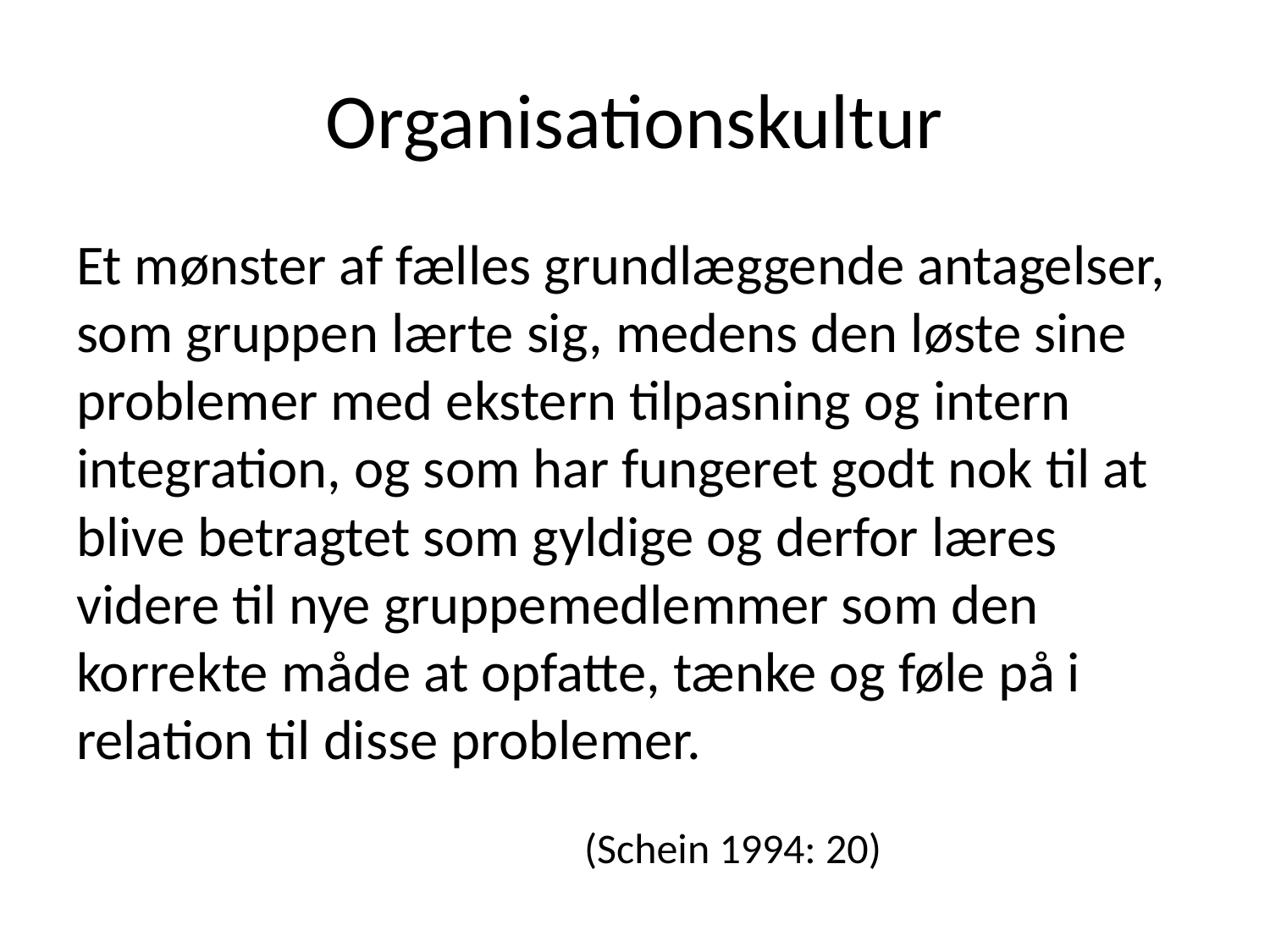

# Organisationskultur
Et mønster af fælles grundlæggende antagelser, som gruppen lærte sig, medens den løste sine problemer med ekstern tilpasning og intern integration, og som har fungeret godt nok til at blive betragtet som gyldige og derfor læres videre til nye gruppemedlemmer som den korrekte måde at opfatte, tænke og føle på i relation til disse problemer.
												(Schein 1994: 20)